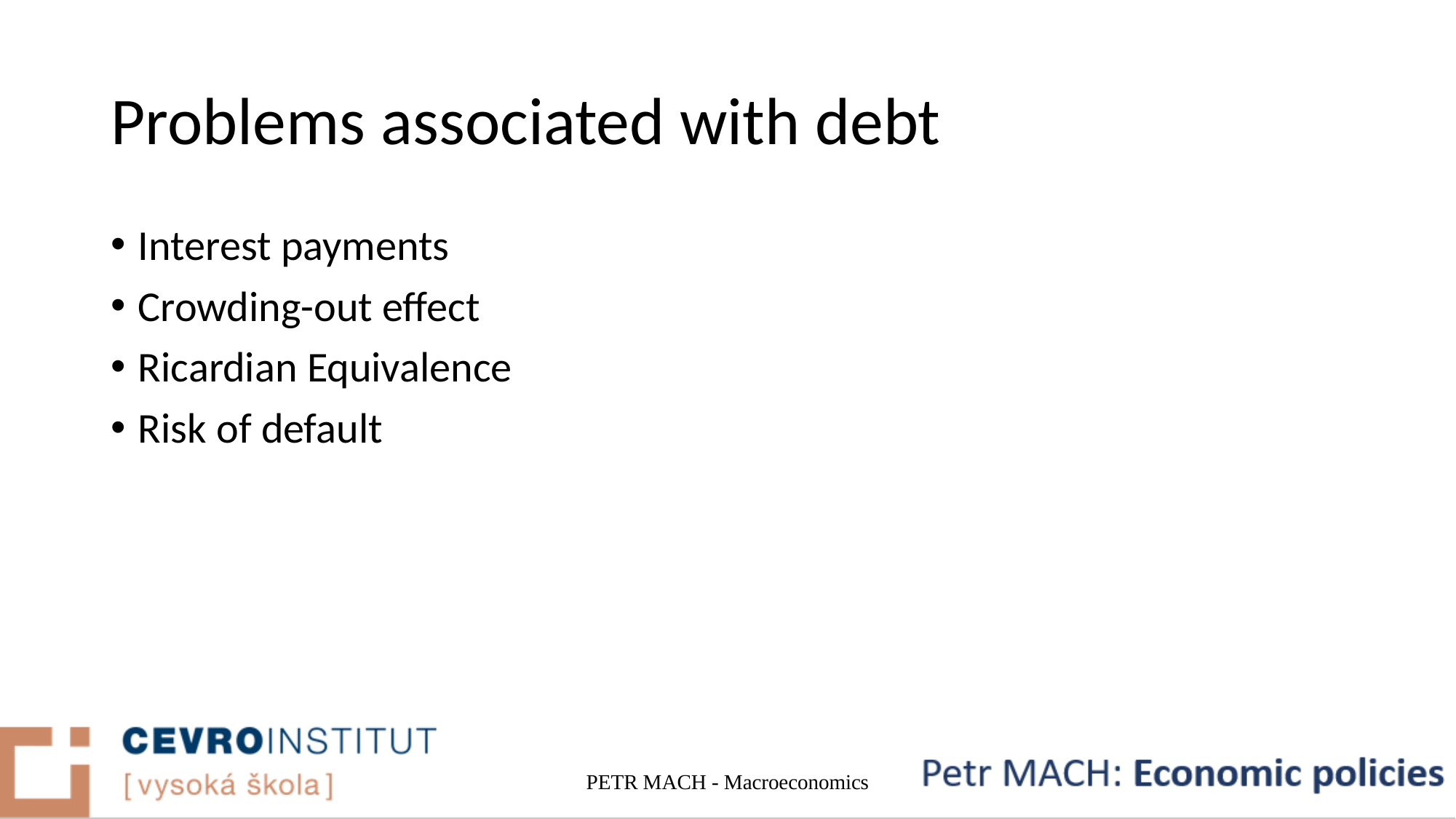

# Problems associated with debt
Interest payments
Crowding-out effect
Ricardian Equivalence
Risk of default
PETR MACH - Macroeconomics